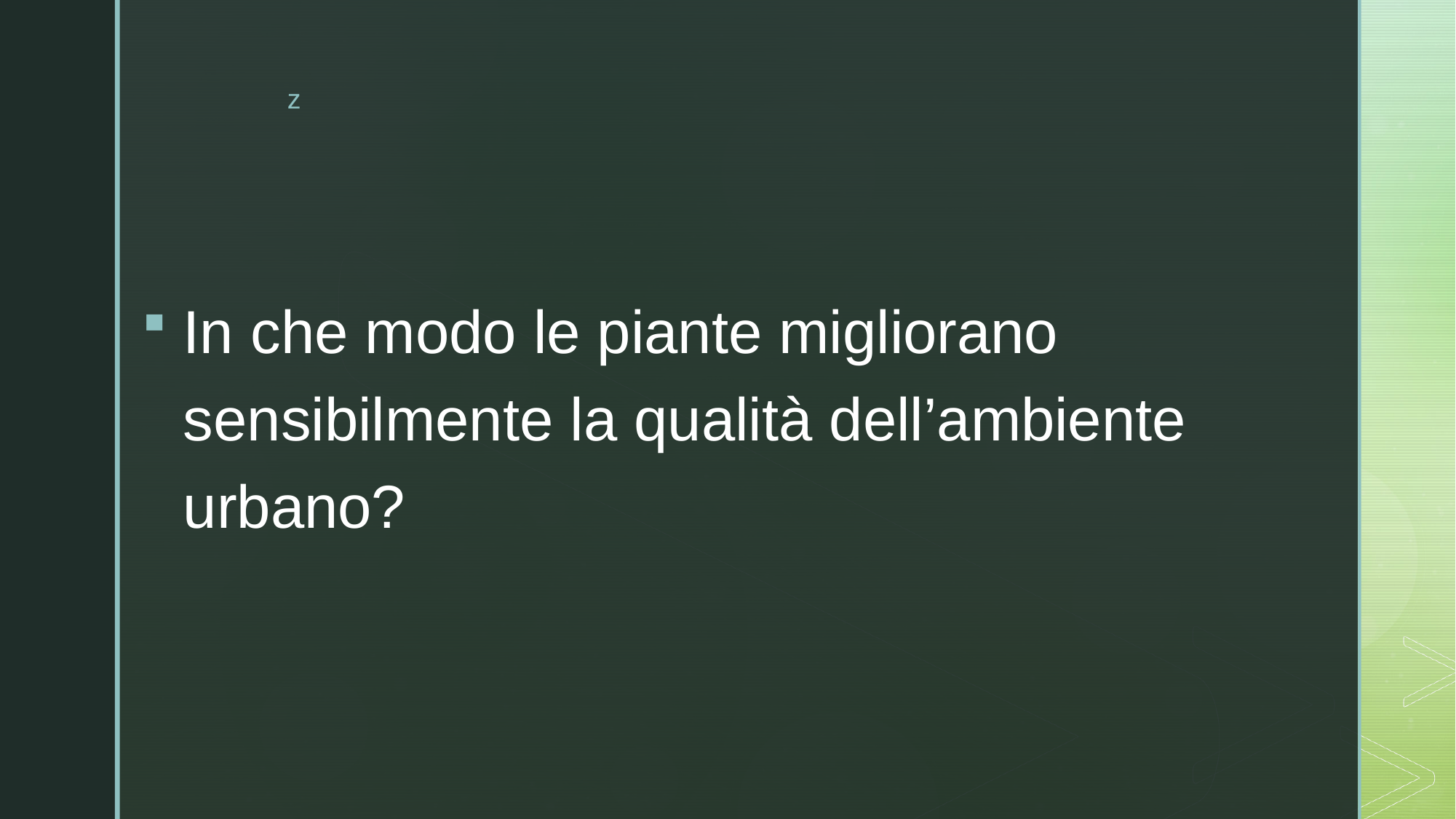

In che modo le piante migliorano sensibilmente la qualità dell’ambiente urbano?
#